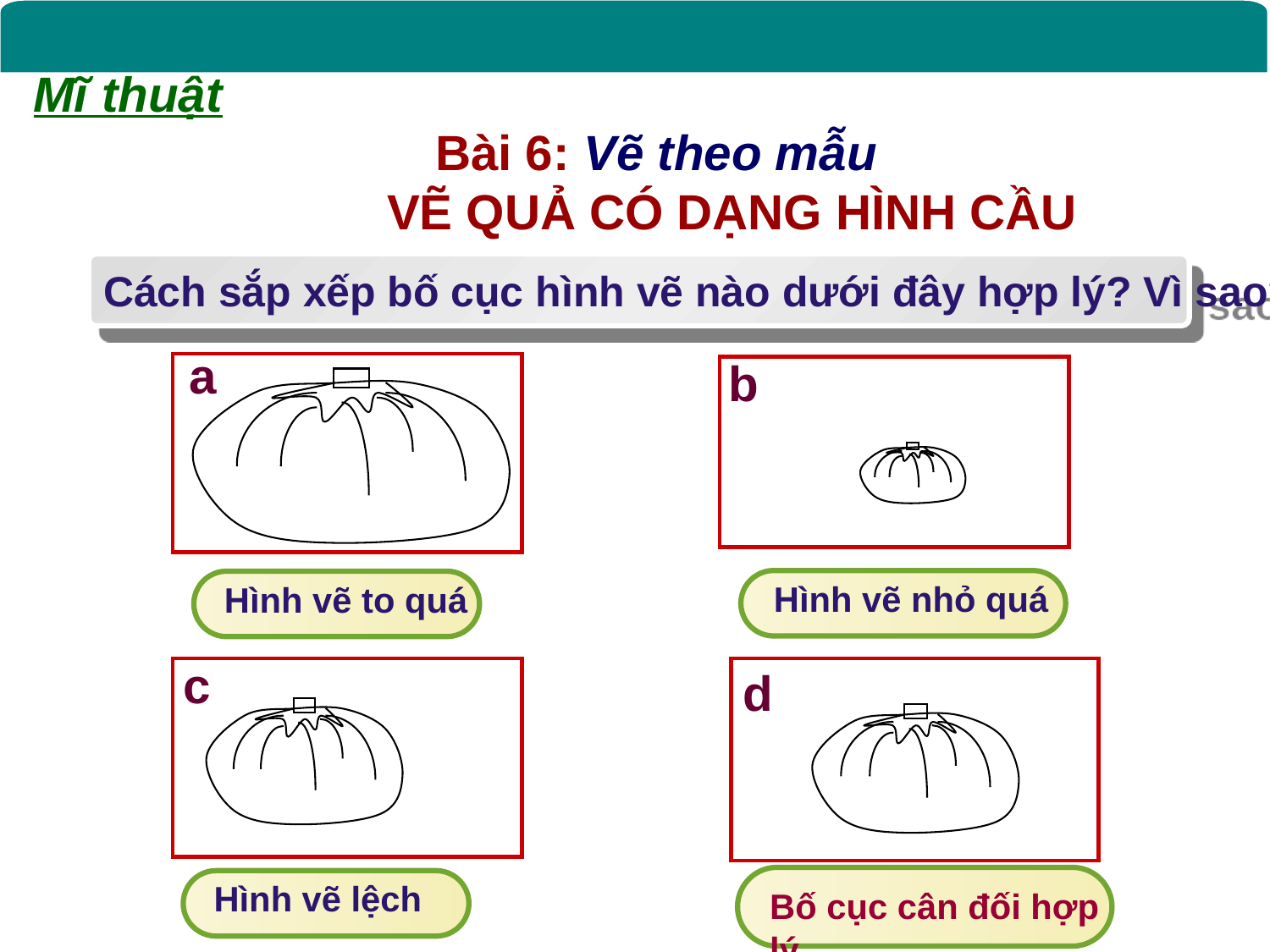

Mĩ thuật
Bài 6: Vẽ theo mẫu
           VẼ QUẢ CÓ DẠNG HÌNH CẦU
Cách sắp xếp bố cục hình vẽ nào dưới đây hợp lý? Vì sao?
 a
 b

Hình vẽ nhỏ quá

Hình vẽ to quá
c
d

Bố cục cân đối hợp lý

Hình vẽ lệch